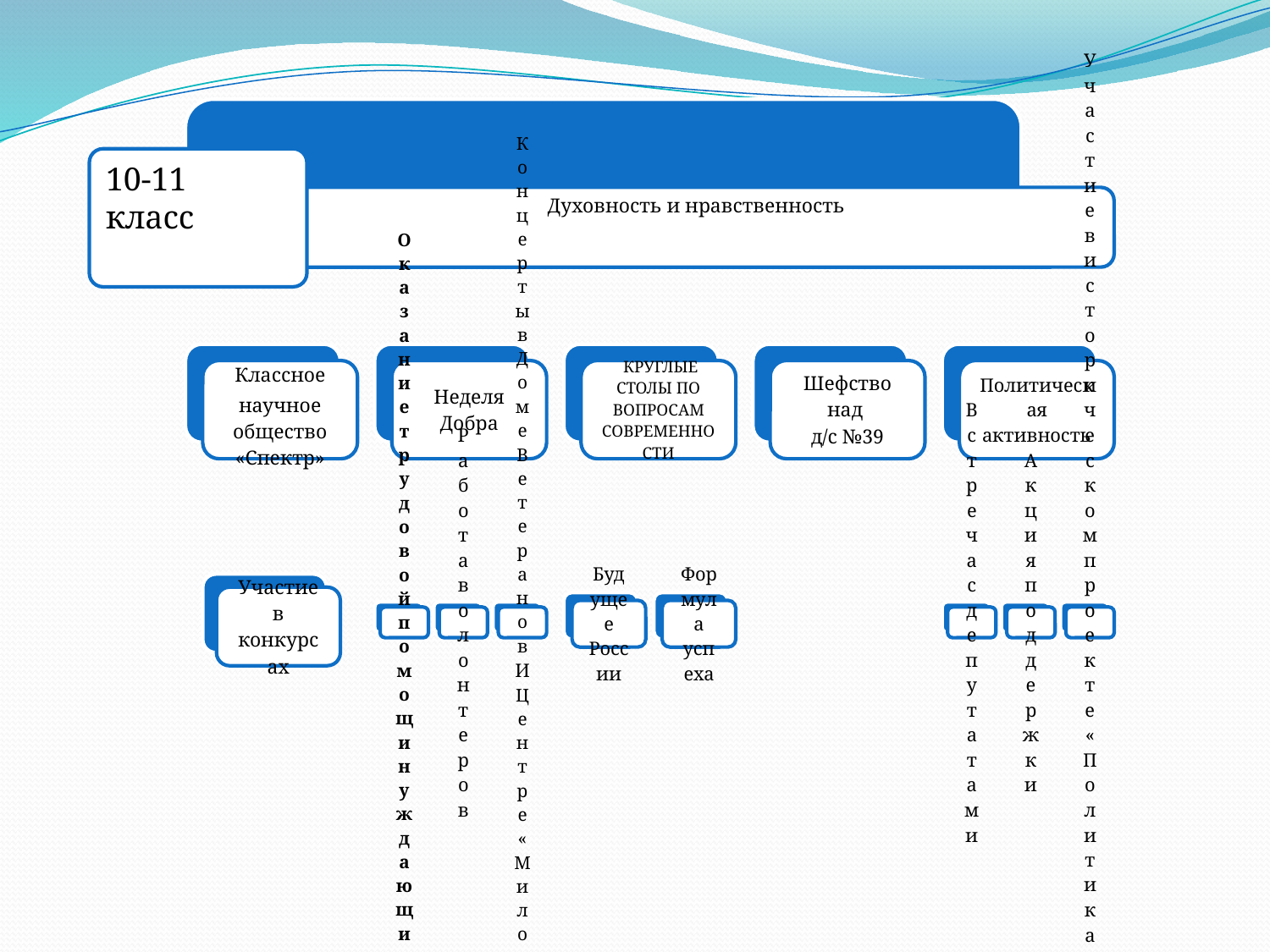

Духовность и нравственность
Классное научное общество «Спектр»
Участие в конкурсах
д/с №39
И
10-11  класс